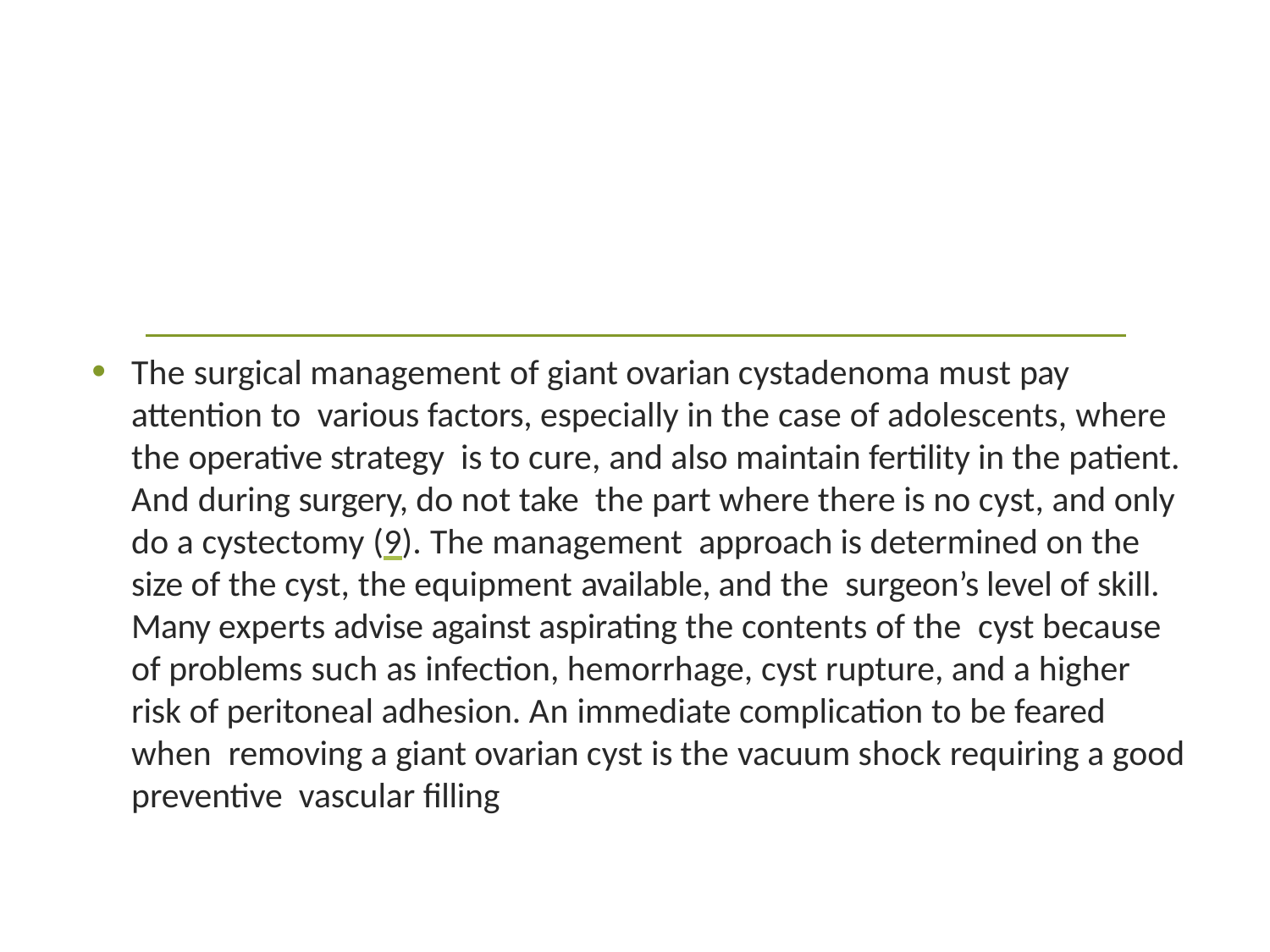

The surgical management of giant ovarian cystadenoma must pay attention to  various factors, especially in the case of adolescents, where the operative strategy  is to cure, and also maintain fertility in the patient. And during surgery, do not take  the part where there is no cyst, and only do a cystectomy (9). The management  approach is determined on the size of the cyst, the equipment available, and the  surgeon’s level of skill. Many experts advise against aspirating the contents of the  cyst because of problems such as infection, hemorrhage, cyst rupture, and a higher  risk of peritoneal adhesion. An immediate complication to be feared when  removing a giant ovarian cyst is the vacuum shock requiring a good preventive  vascular filling